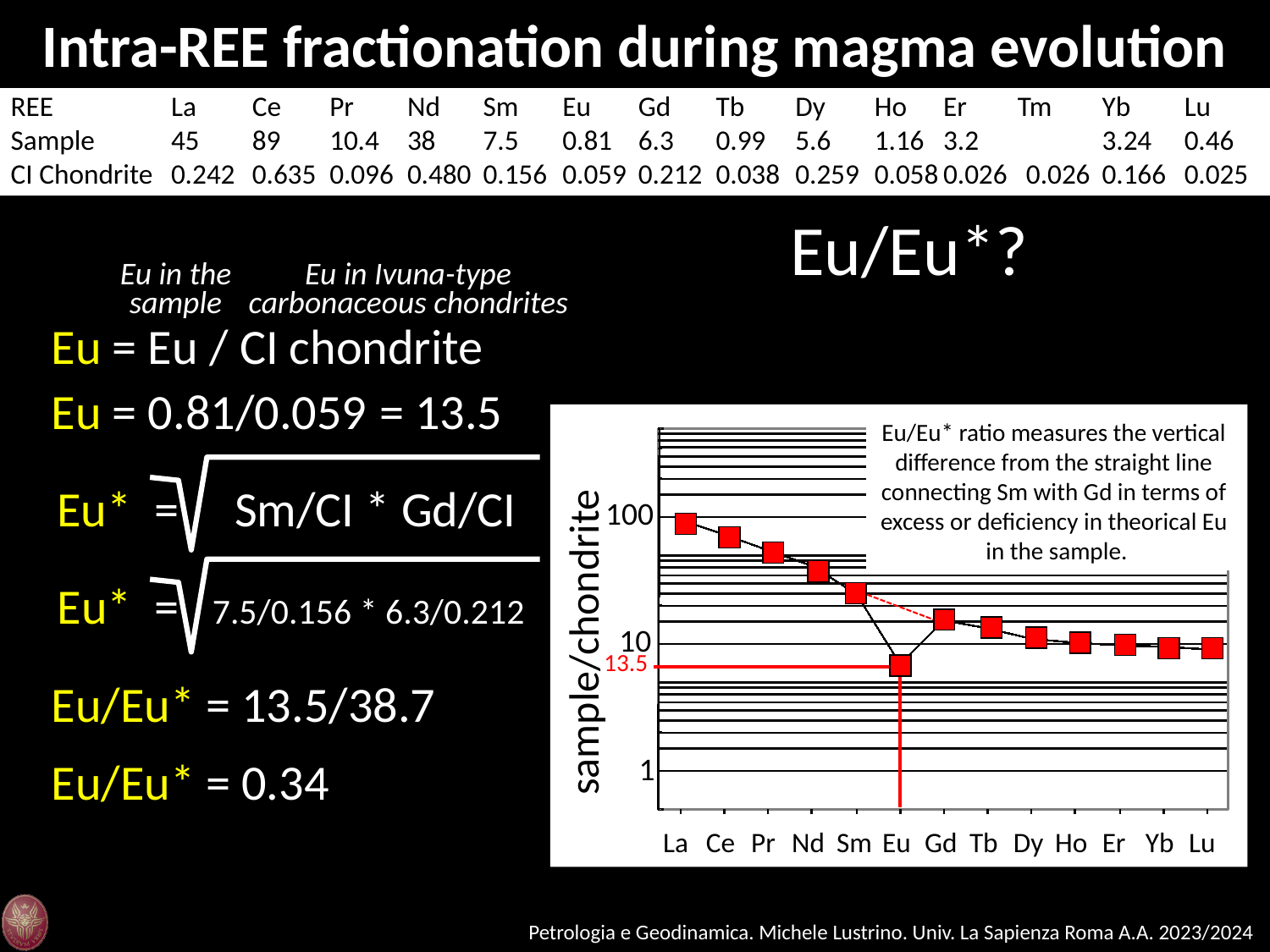

Intra-REE fractionation during magma evolution

| REE | La | Ce | Pr | Nd | Sm | Eu | Gd | Tb | Dy | Ho | Er Tm | Yb | Lu |
| --- | --- | --- | --- | --- | --- | --- | --- | --- | --- | --- | --- | --- | --- |
| Sample | 45 | 89 | 10.4 | 38 | 7.5 | 0.81 | 6.3 | 0.99 | 5.6 | 1.16 | 3.2 | 3.24 | 0.46 |
| CI Chondrite | 0.242 | 0.635 | 0.096 | 0.480 | 0.156 | 0.059 | 0.212 | 0.038 | 0.259 | 0.058 | 0.026 0.026 | 0.166 | 0.025 |
Eu/Eu*?
Eu in the sample
Eu in Ivuna-type carbonaceous chondrites
Eu = Eu / CI chondrite
1000

100

sample/chondrite

10

1

La
Ce
Pr
Nd
Sm
Eu
Gd
Tb
Dy
Ho
Er
Yb
Lu
Eu = 0.81/0.059
= 13.5
Eu/Eu* ratio measures the vertical difference from the straight line connecting Sm with Gd in terms of excess or deficiency in theorical Eu  in the sample.

Eu*  =     Sm/CI * Gd/CI

Eu*  =   7.5/0.156 * 6.3/0.212

13.5
Eu/Eu* = 13.5/38.7
Eu/Eu* = 0.34